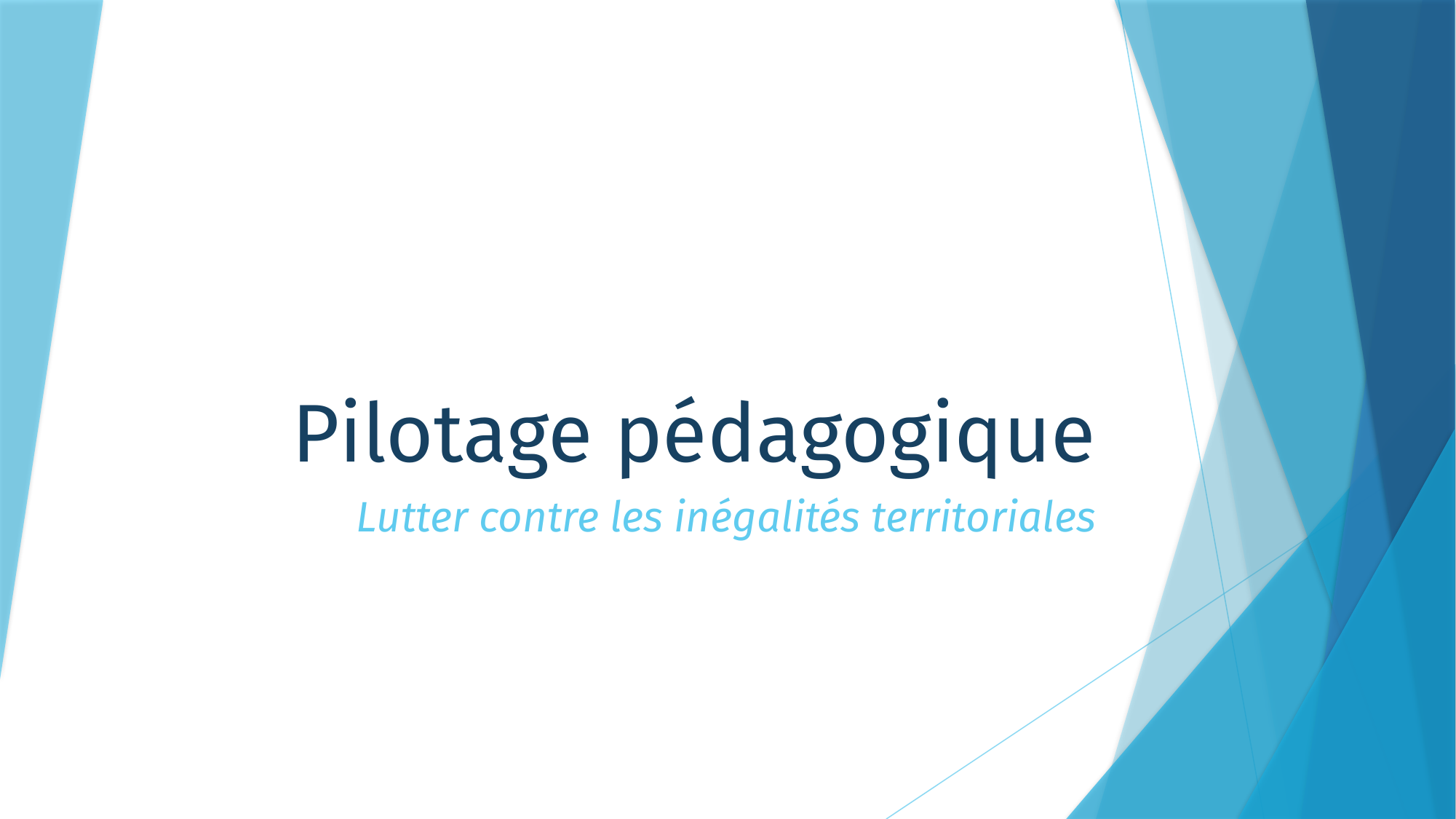

# Pilotage pédagogique
Lutter contre les inégalités territoriales